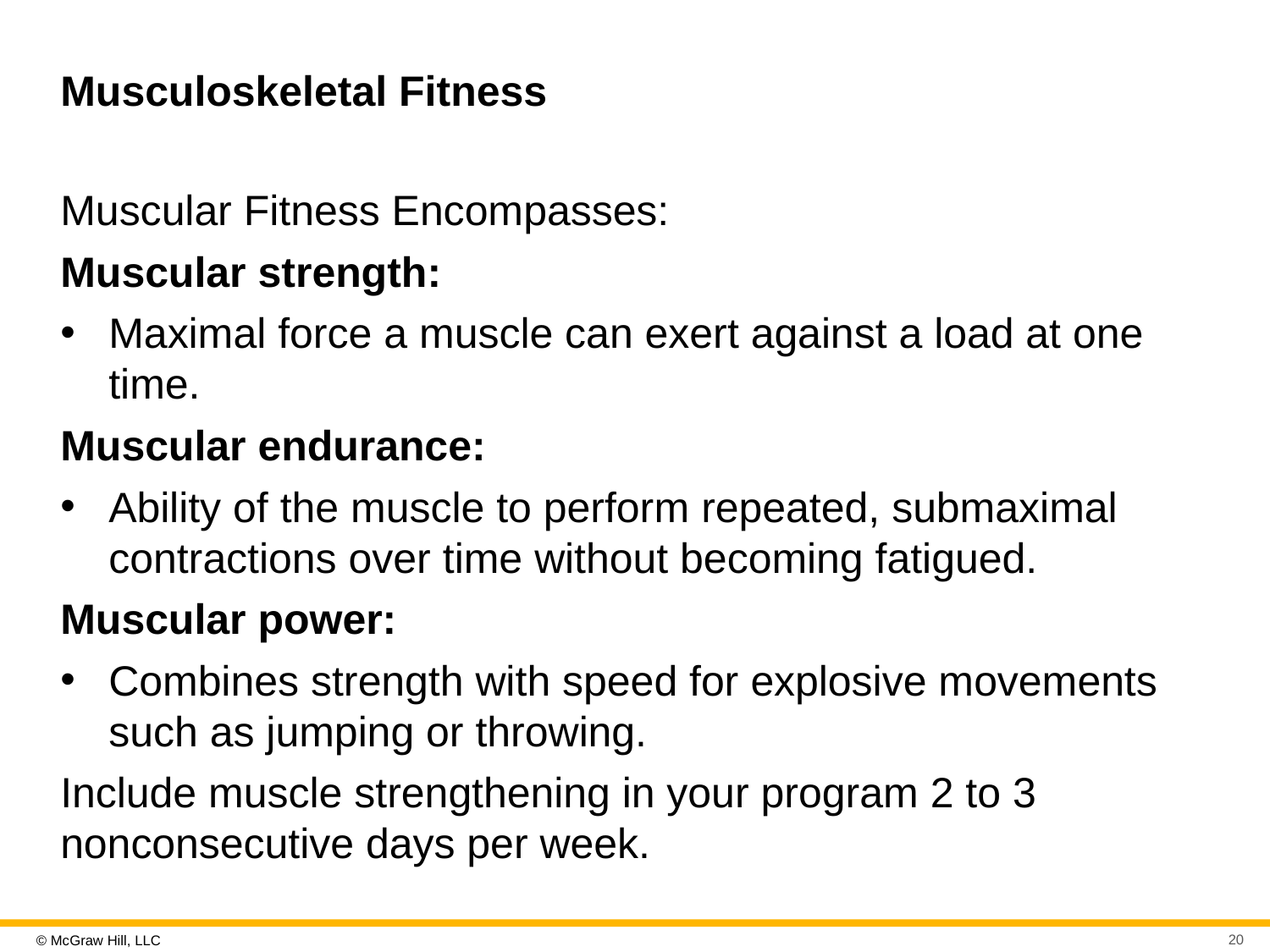

# Musculoskeletal Fitness
Muscular Fitness Encompasses:
Muscular strength:
Maximal force a muscle can exert against a load at one time.
Muscular endurance:
Ability of the muscle to perform repeated, submaximal contractions over time without becoming fatigued.
Muscular power:
Combines strength with speed for explosive movements such as jumping or throwing.
Include muscle strengthening in your program 2 to 3 nonconsecutive days per week.
20